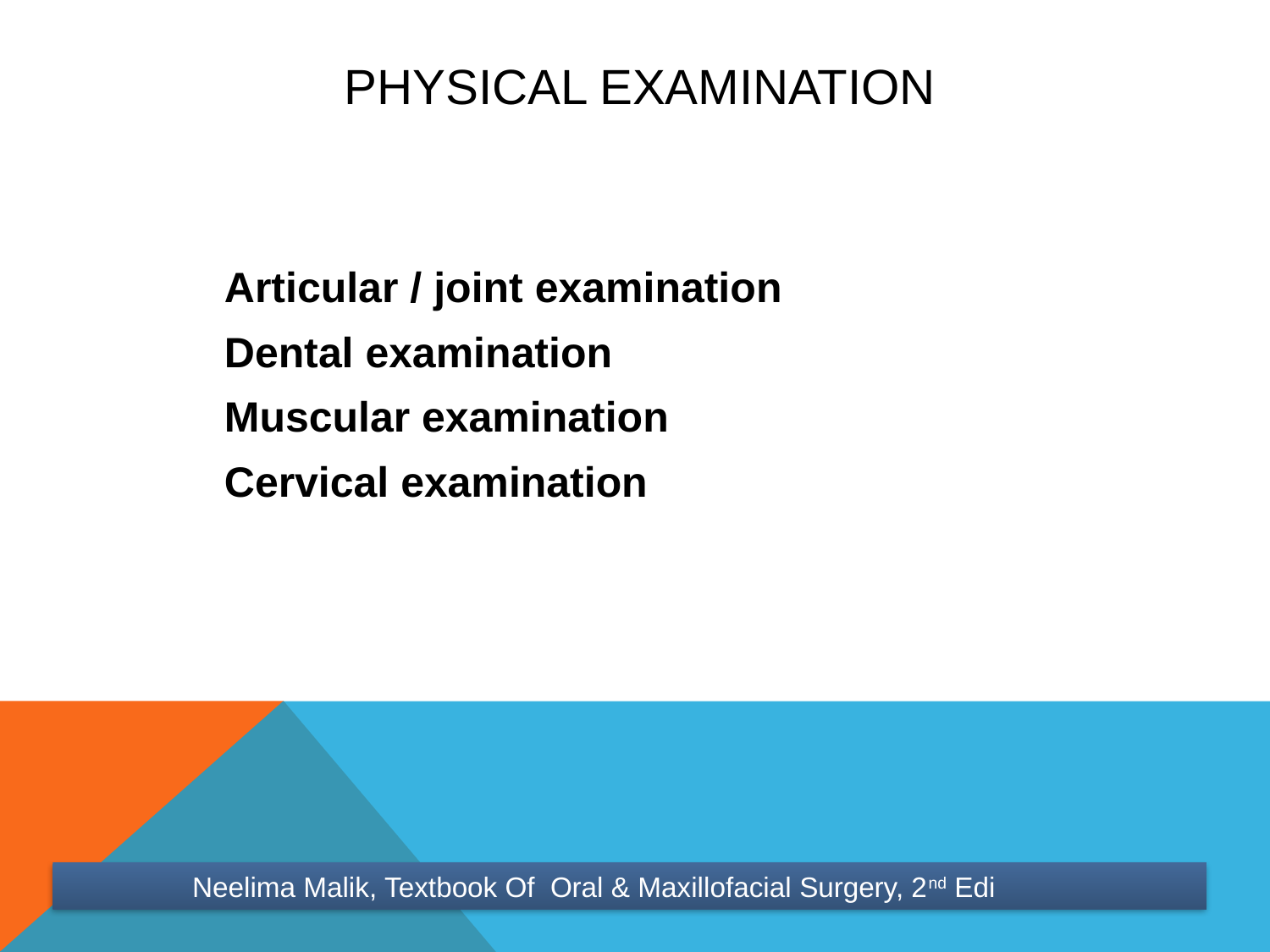

# Physical examination
Articular / joint examination
Dental examination
Muscular examination
Cervical examination

Neelima Malik, Textbook Of  Oral & Maxillofacial Surgery, 2nd Edi